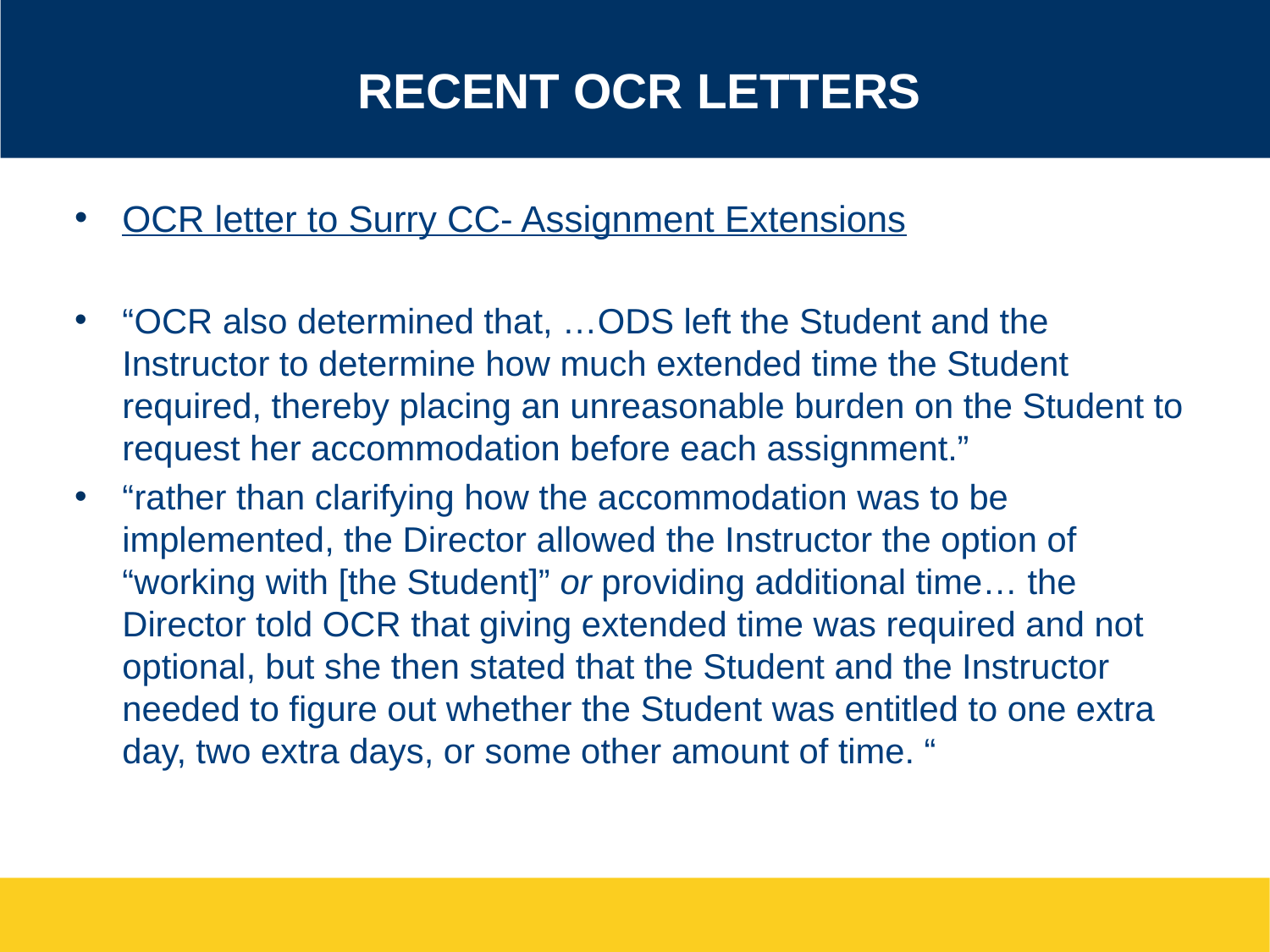

# Recent OCR Letters
OCR letter to Surry CC- Assignment Extensions

“OCR also determined that, …ODS left the Student and the Instructor to determine how much extended time the Student required, thereby placing an unreasonable burden on the Student to request her accommodation before each assignment.”
“rather than clarifying how the accommodation was to be implemented, the Director allowed the Instructor the option of “working with [the Student]” or providing additional time… the Director told OCR that giving extended time was required and not optional, but she then stated that the Student and the Instructor needed to figure out whether the Student was entitled to one extra day, two extra days, or some other amount of time. “